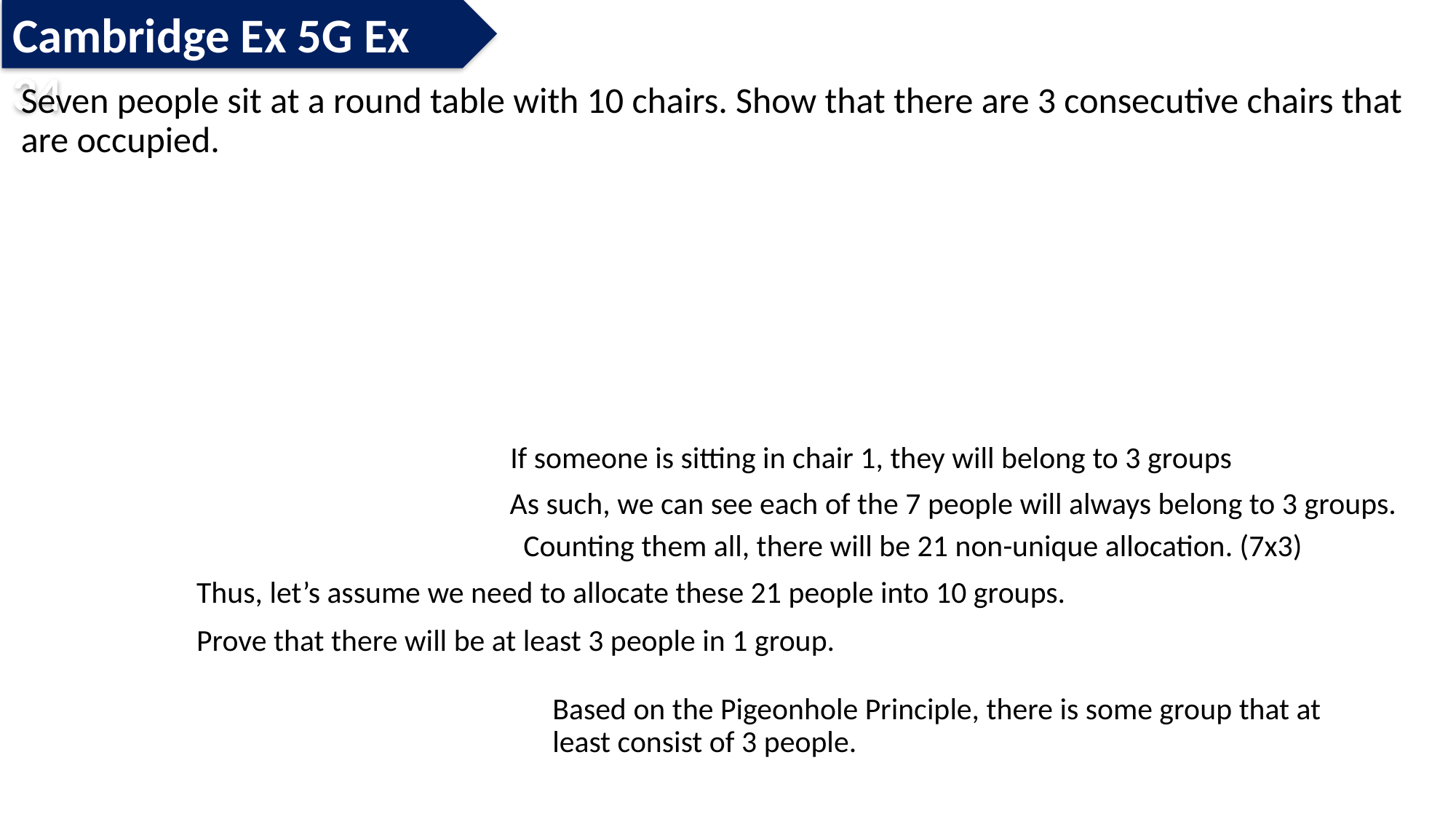

Cambridge Ex 5G Ex 34
Seven people sit at a round table with 10 chairs. Show that there are 3 consecutive chairs that are occupied.
If someone is sitting in chair 1, they will belong to 3 groups
As such, we can see each of the 7 people will always belong to 3 groups.
Counting them all, there will be 21 non-unique allocation. (7x3)
Thus, let’s assume we need to allocate these 21 people into 10 groups.
Prove that there will be at least 3 people in 1 group.
Based on the Pigeonhole Principle, there is some group that at least consist of 3 people.